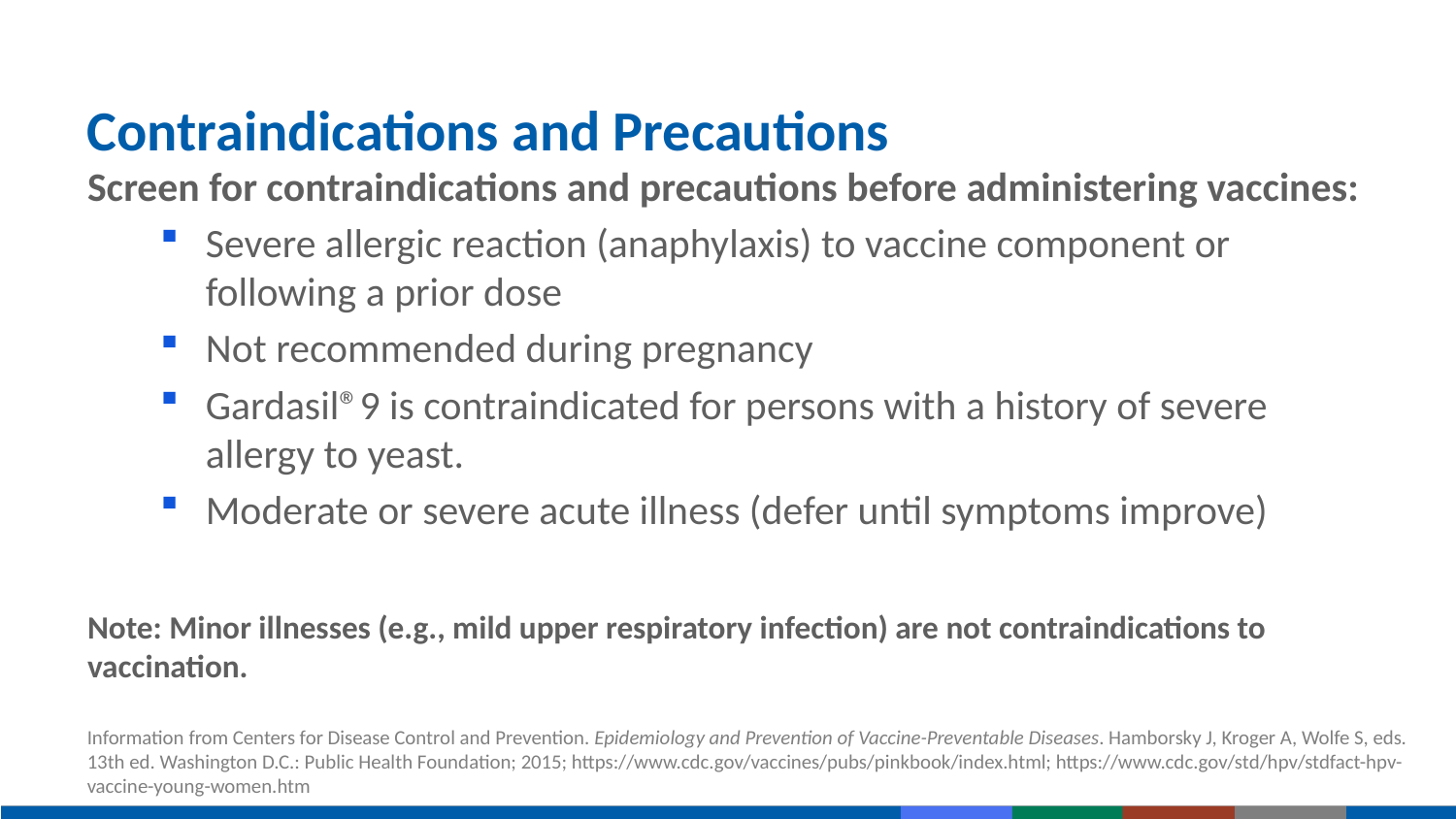

# Contraindications and Precautions
Screen for contraindications and precautions before administering vaccines:
Severe allergic reaction (anaphylaxis) to vaccine component or following a prior dose
Not recommended during pregnancy
Gardasil®9 is contraindicated for persons with a history of severe allergy to yeast.
Moderate or severe acute illness (defer until symptoms improve)

Note: Minor illnesses (e.g., mild upper respiratory infection) are not contraindications to vaccination.

Information from Centers for Disease Control and Prevention. Epidemiology and Prevention of Vaccine-Preventable Diseases. Hamborsky J, Kroger A, Wolfe S, eds. 13th ed. Washington D.C.: Public Health Foundation; 2015; https://www.cdc.gov/vaccines/pubs/pinkbook/index.html; https://www.cdc.gov/std/hpv/stdfact-hpv-vaccine-young-women.htm